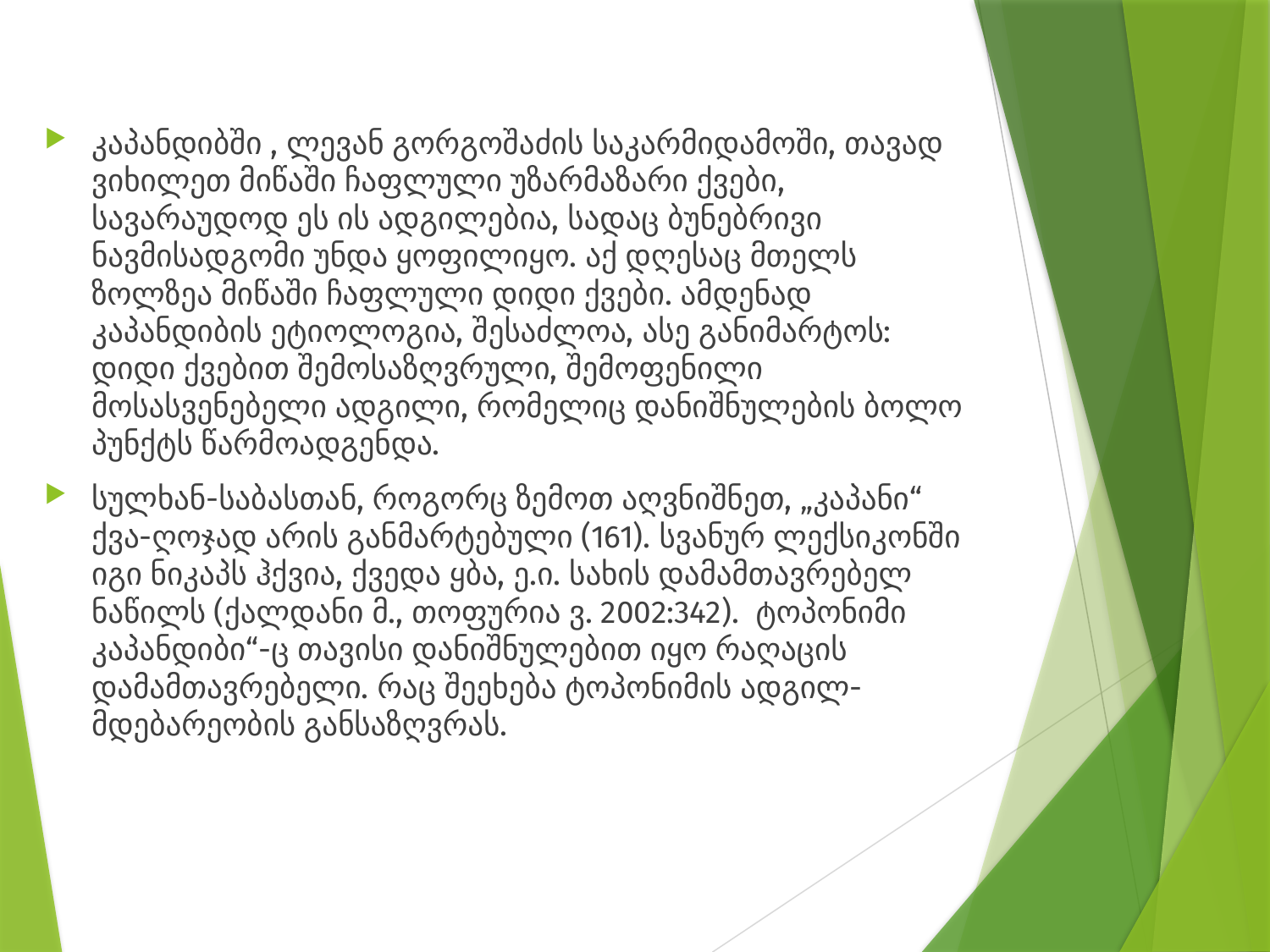

კაპანდიბში , ლევან გორგოშაძის საკარმიდამოში, თავად ვიხილეთ მიწაში ჩაფლული უზარმაზარი ქვები, სავარაუდოდ ეს ის ადგილებია, სადაც ბუნებრივი ნავმისადგომი უნდა ყოფილიყო. აქ დღესაც მთელს ზოლზეა მიწაში ჩაფლული დიდი ქვები. ამდენად კაპანდიბის ეტიოლოგია, შესაძლოა, ასე განიმარტოს: დიდი ქვებით შემოსაზღვრული, შემოფენილი მოსასვენებელი ადგილი, რომელიც დანიშნულების ბოლო პუნქტს წარმოადგენდა.
სულხან-საბასთან, როგორც ზემოთ აღვნიშნეთ, „კაპანი“ ქვა-ღოჯად არის განმარტებული (161). სვანურ ლექსიკონში იგი ნიკაპს ჰქვია, ქვედა ყბა, ე.ი. სახის დამამთავრებელ ნაწილს (ქალდანი მ., თოფურია ვ. 2002:342).  ტოპონიმი კაპანდიბი“-ც თავისი დანიშნულებით იყო რაღაცის დამამთავრებელი. რაც შეეხება ტოპონიმის ადგილ-მდებარეობის განსაზღვრას.